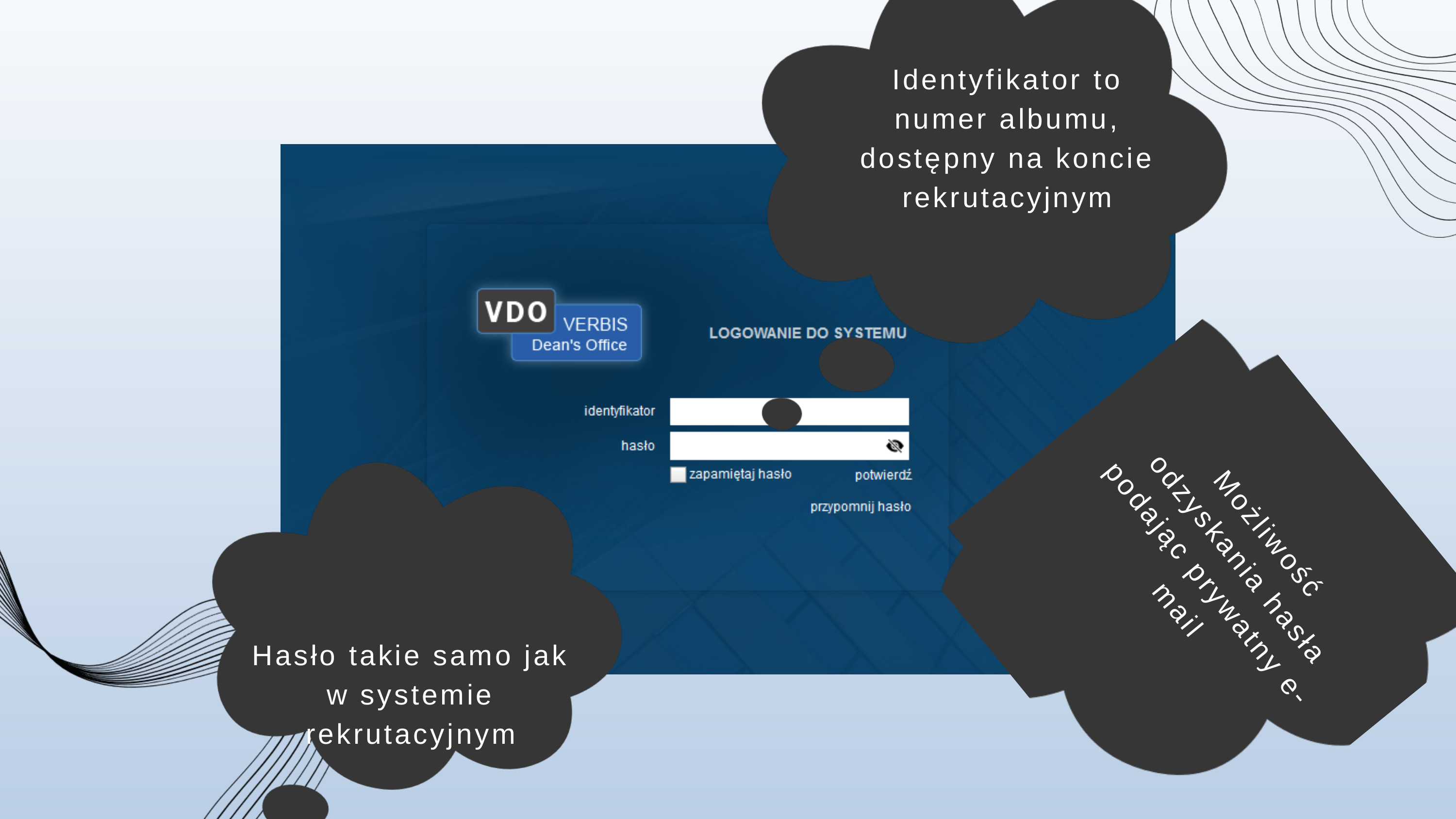

Identyfikator to numer albumu, dostępny na koncie rekrutacyjnym

Możliwość odzyskania hasła podając prywatny e-mail

Hasło takie samo jak w systemie rekrutacyjnym